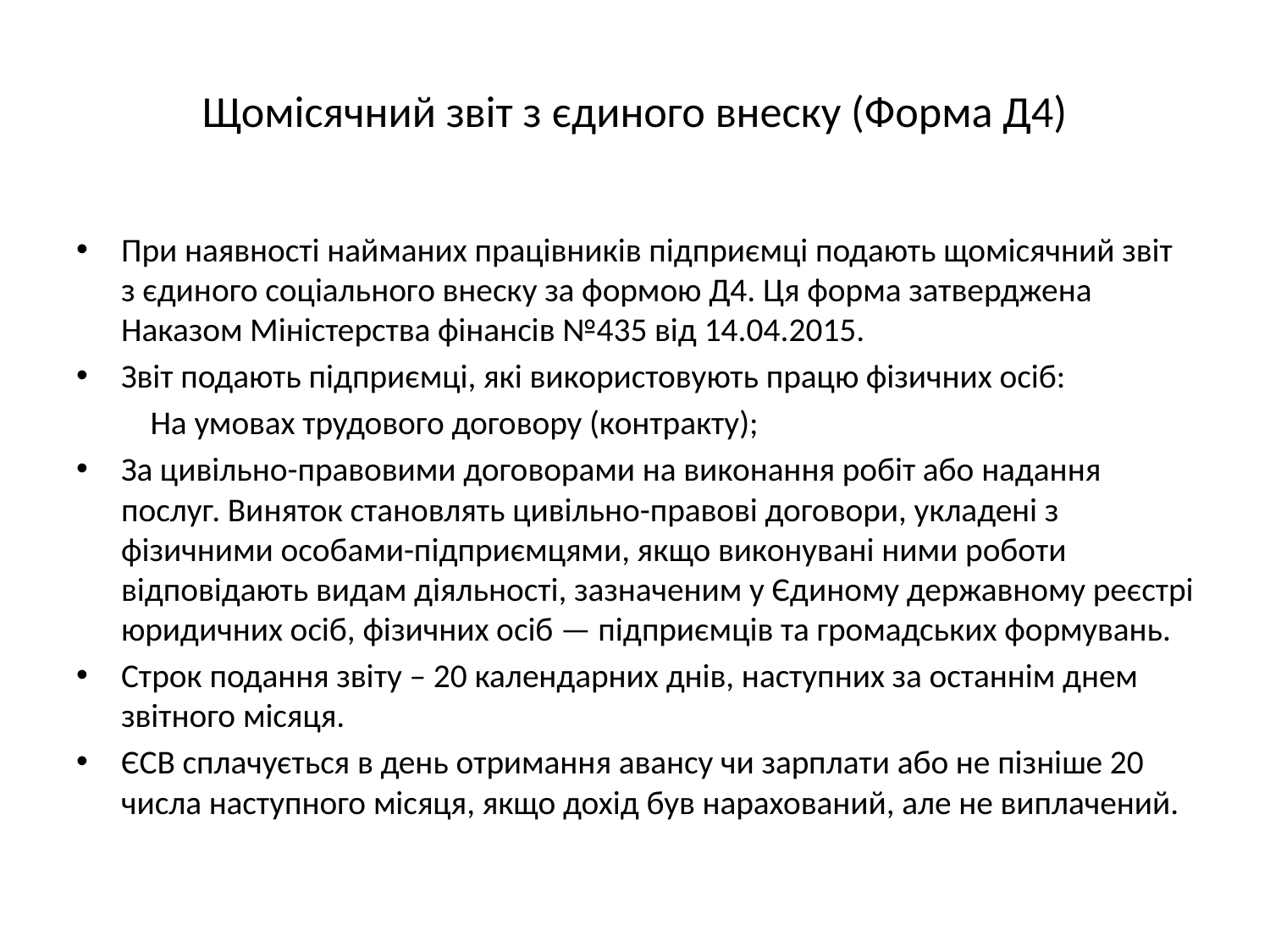

# Щомісячний звіт з єдиного внеску (Форма Д4)
При наявності найманих працівників підприємці подають щомісячний звіт з єдиного соціального внеску за формою Д4. Ця форма затверджена Наказом Міністерства фінансів №435 від 14.04.2015.
Звіт подають підприємці, які використовують працю фізичних осіб:
          На умовах трудового договору (контракту);
За цивільно-правовими договорами на виконання робіт або надання послуг. Виняток становлять цивільно-правові договори, укладені з фізичними особами-підприємцями, якщо виконувані ними роботи відповідають видам діяльності, зазначеним у Єдиному державному реєстрі юридичних осіб, фізичних осіб — підприємців та громадських формувань.
Строк подання звіту – 20 календарних днів, наступних за останнім днем звітного місяця.
ЄСВ сплачується в день отримання авансу чи зарплати або не пізніше 20 числа наступного місяця, якщо дохід був нарахований, але не виплачений.